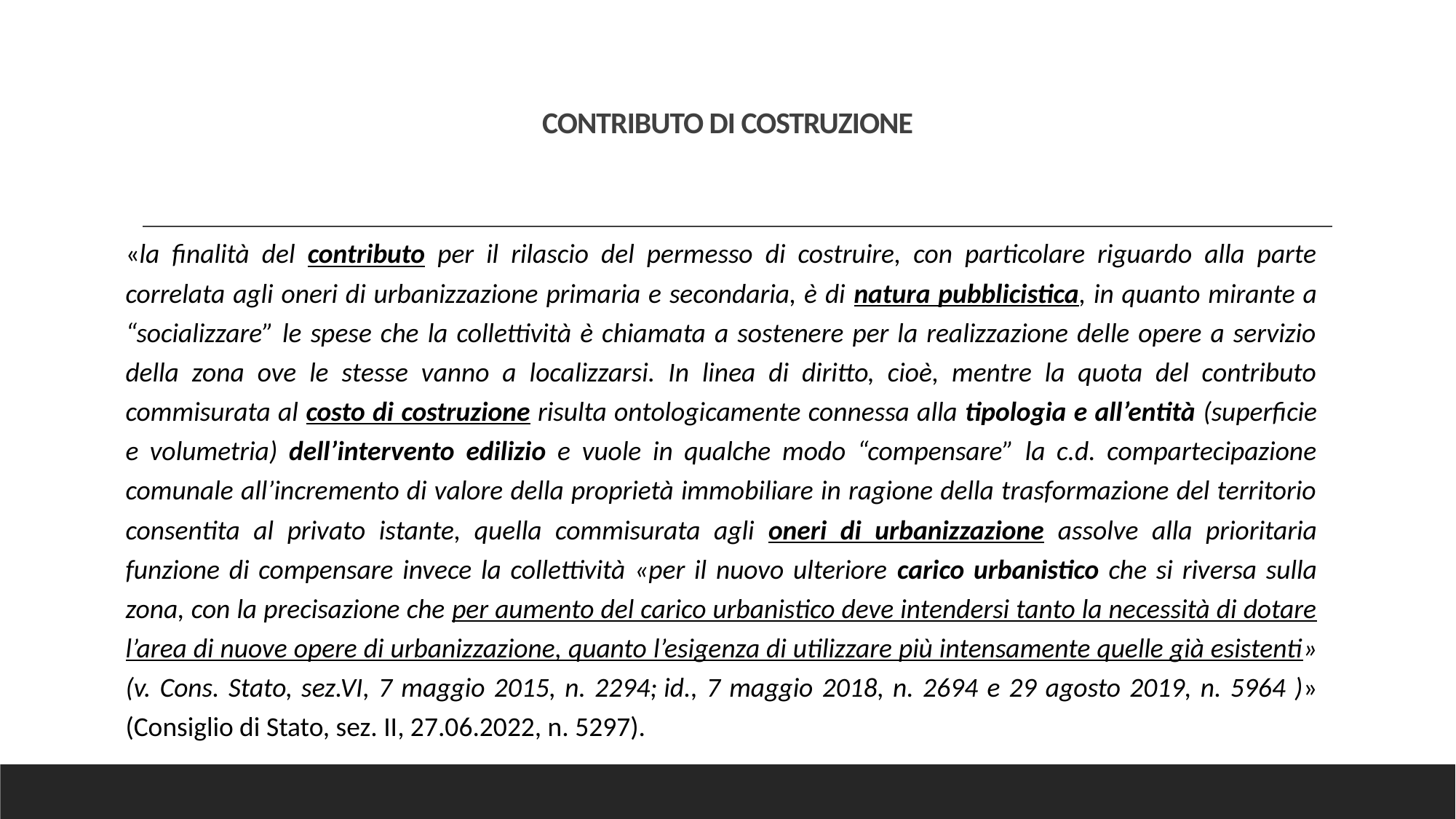

# CONTRIBUTO DI COSTRUZIONE
«la finalità del contributo per il rilascio del permesso di costruire, con particolare riguardo alla parte correlata agli oneri di urbanizzazione primaria e secondaria, è di natura pubblicistica, in quanto mirante a “socializzare” le spese che la collettività è chiamata a sostenere per la realizzazione delle opere a servizio della zona ove le stesse vanno a localizzarsi. In linea di diritto, cioè, mentre la quota del contributo commisurata al costo di costruzione risulta ontologicamente connessa alla tipologia e all’entità (superficie e volumetria) dell’intervento edilizio e vuole in qualche modo “compensare” la c.d. compartecipazione comunale all’incremento di valore della proprietà immobiliare in ragione della trasformazione del territorio consentita al privato istante, quella commisurata agli oneri di urbanizzazione assolve alla prioritaria funzione di compensare invece la collettività «per il nuovo ulteriore carico urbanistico che si riversa sulla zona, con la precisazione che per aumento del carico urbanistico deve intendersi tanto la necessità di dotare l’area di nuove opere di urbanizzazione, quanto l’esigenza di utilizzare più intensamente quelle già esistenti» (v. Cons. Stato, sez.VI, 7 maggio 2015, n. 2294; id., 7 maggio 2018, n. 2694 e 29 agosto 2019, n. 5964 )» (Consiglio di Stato, sez. II, 27.06.2022, n. 5297).